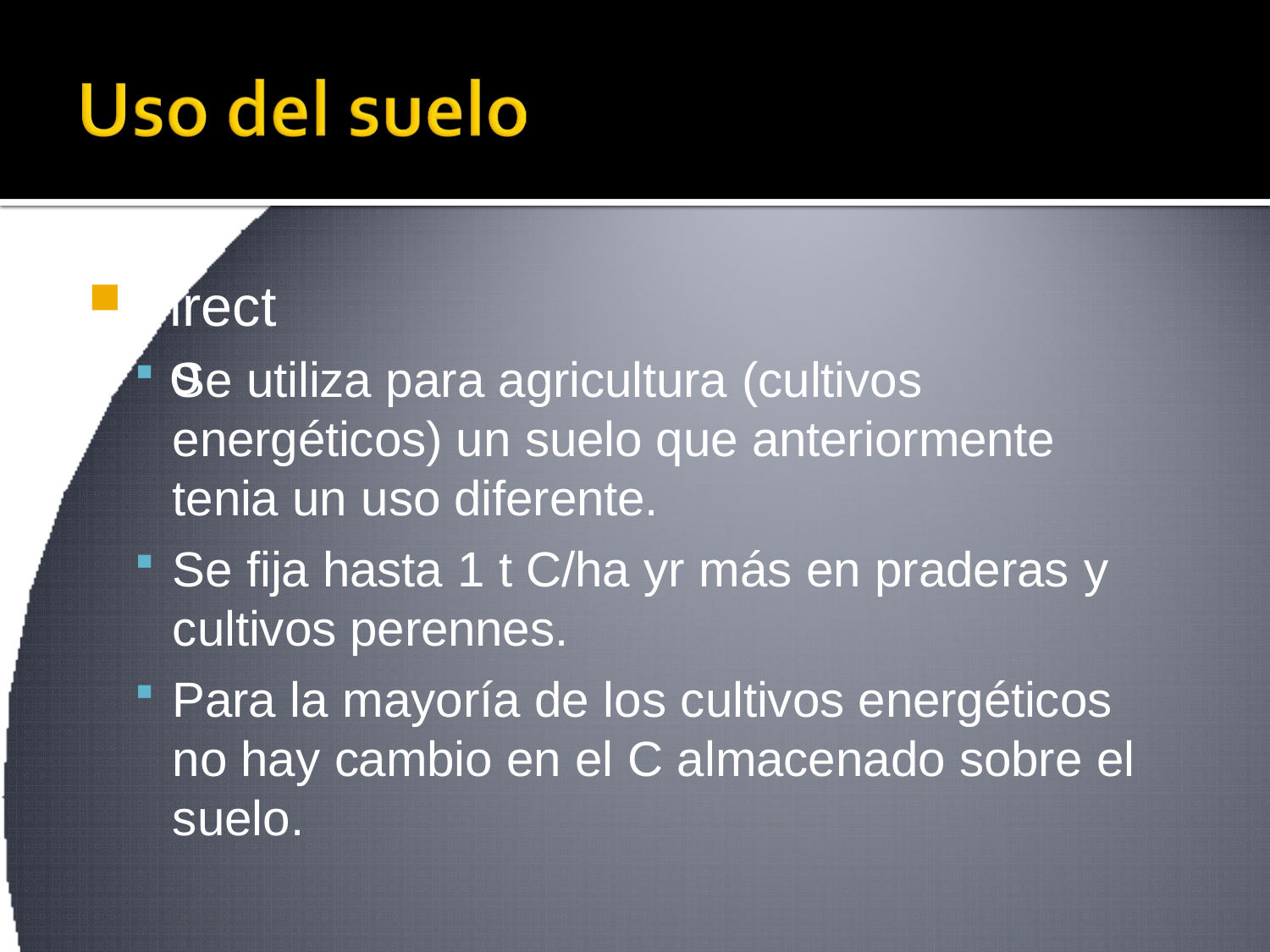

irecto
Se utiliza para agricultura (cultivos energéticos) un suelo que anteriormente tenia un uso diferente.
Se fija hasta 1 t C/ha yr más en praderas y cultivos perennes.
Para la mayoría de los cultivos energéticos no hay cambio en el C almacenado sobre el suelo.